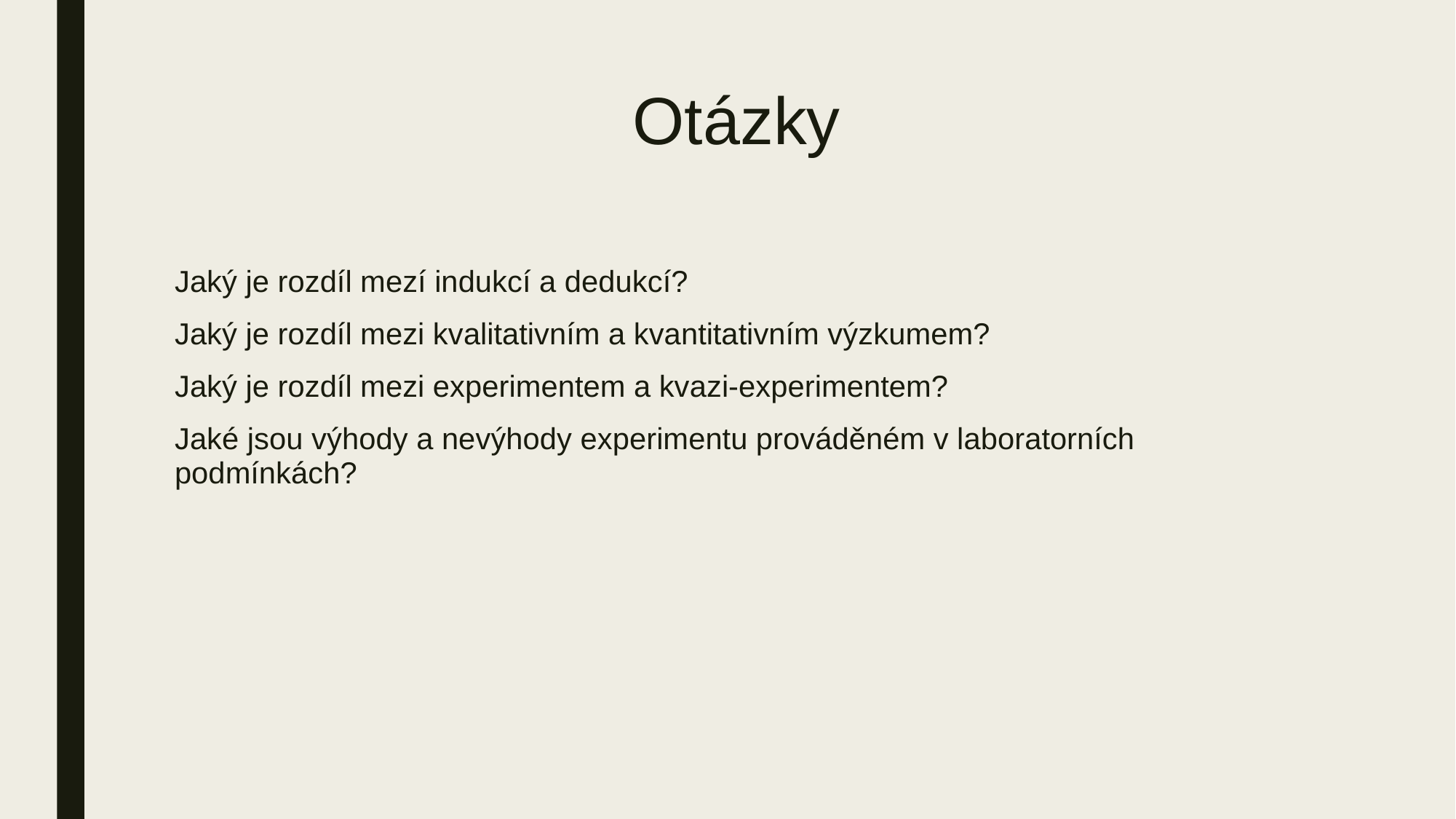

# Otázky
Jaký je rozdíl mezí indukcí a dedukcí?
Jaký je rozdíl mezi kvalitativním a kvantitativním výzkumem?
Jaký je rozdíl mezi experimentem a kvazi-experimentem?
Jaké jsou výhody a nevýhody experimentu prováděném v laboratorních podmínkách?